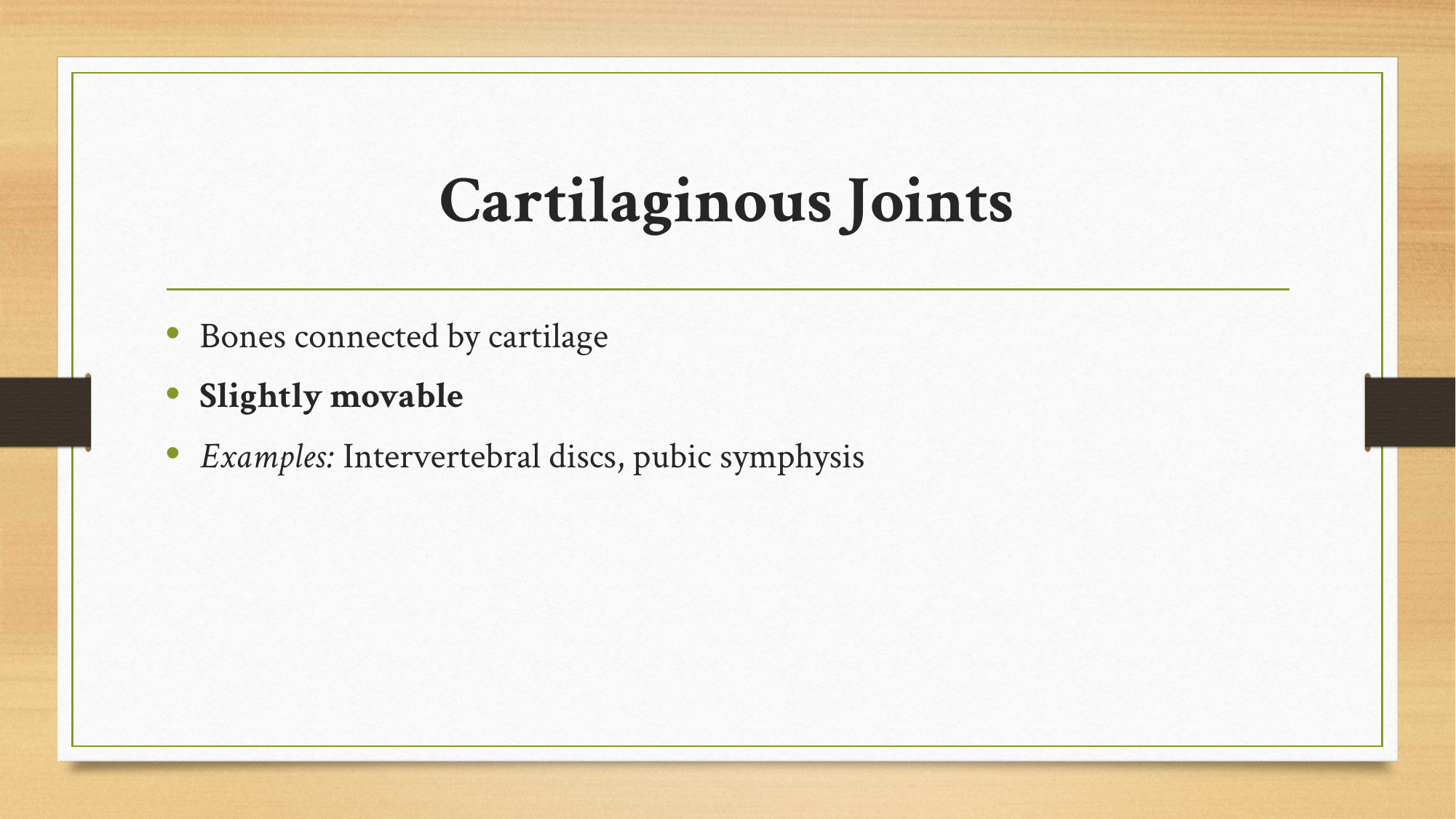

# Cartilaginous Joints
Bones connected by cartilage
Slightly movable
Examples: Intervertebral discs, pubic symphysis